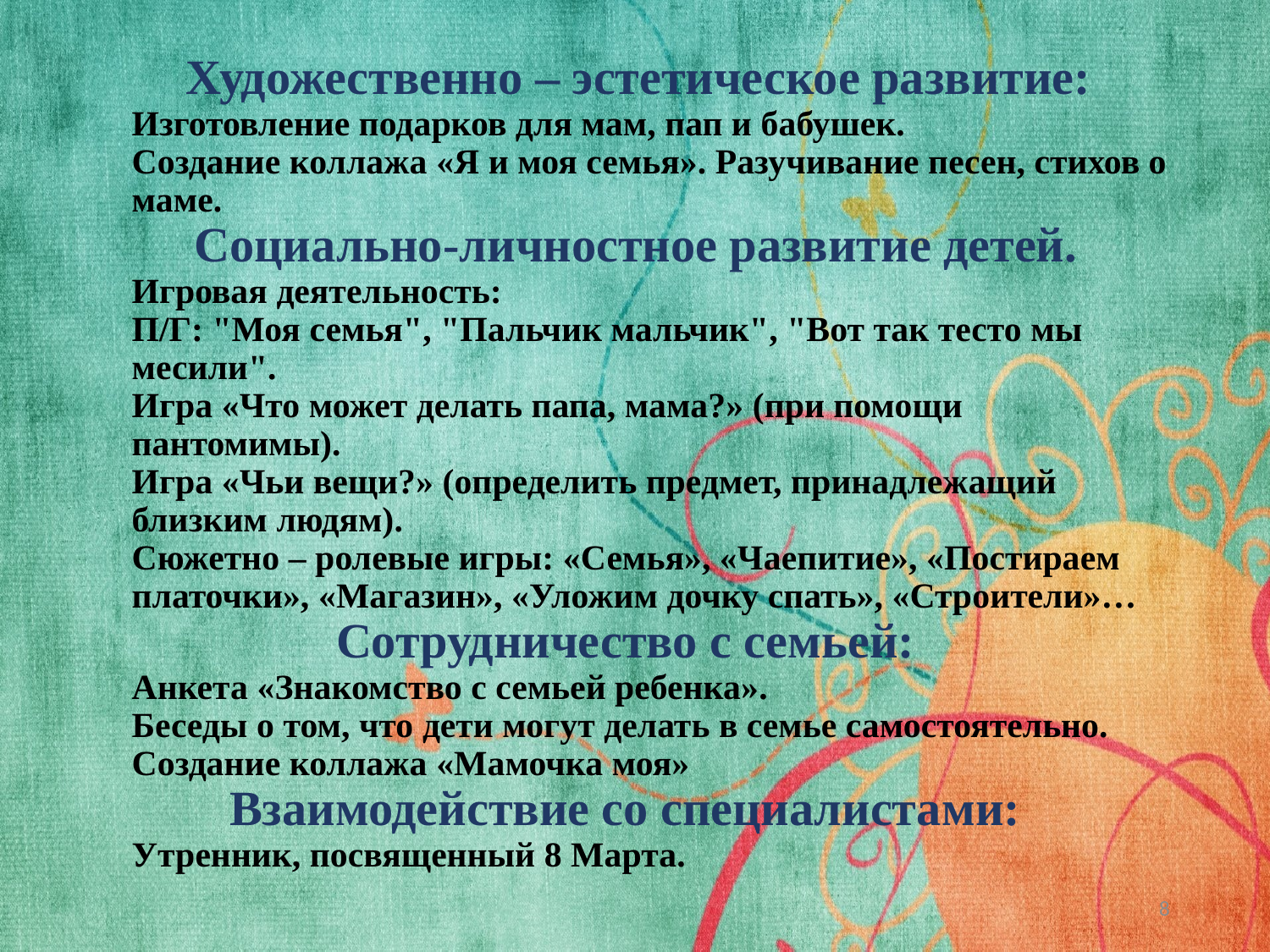

Художественно – эстетическое развитие:
Изготовление подарков для мам, пап и бабушек.
Создание коллажа «Я и моя семья». Разучивание песен, стихов о маме. 
       Социально-личностное развитие детей.
Игровая деятельность:
П/Г: "Моя семья", "Пальчик мальчик", "Вот так тесто мы месили".
Игра «Что может делать папа, мама?» (при помощи пантомимы).
Игра «Чьи вещи?» (определить предмет, принадлежащий близким людям).
Сюжетно – ролевые игры: «Семья», «Чаепитие», «Постираем платочки», «Магазин», «Уложим дочку спать», «Строители»…
                       Сотрудничество с семьей:
Анкета «Знакомство с семьей ребенка».
Беседы о том, что дети могут делать в семье самостоятельно.
Создание коллажа «Мамочка моя»
           Взаимодействие со специалистами:
Утренник, посвященный 8 Марта.
8